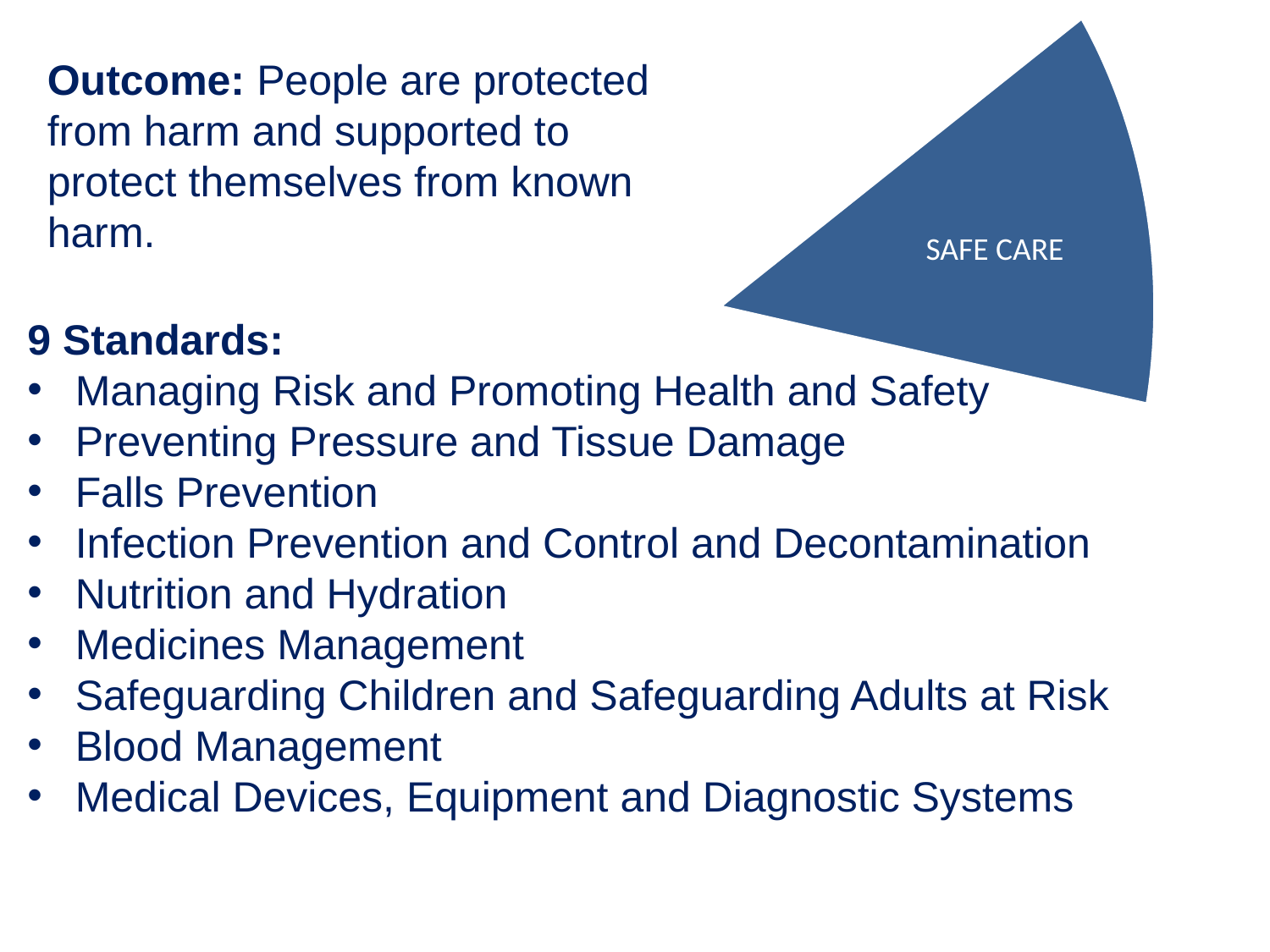

SAFE CARE
Outcome: People are protected from harm and supported to protect themselves from known harm.
9 Standards:
Managing Risk and Promoting Health and Safety
Preventing Pressure and Tissue Damage
Falls Prevention
Infection Prevention and Control and Decontamination
Nutrition and Hydration
Medicines Management
Safeguarding Children and Safeguarding Adults at Risk
Blood Management
Medical Devices, Equipment and Diagnostic Systems